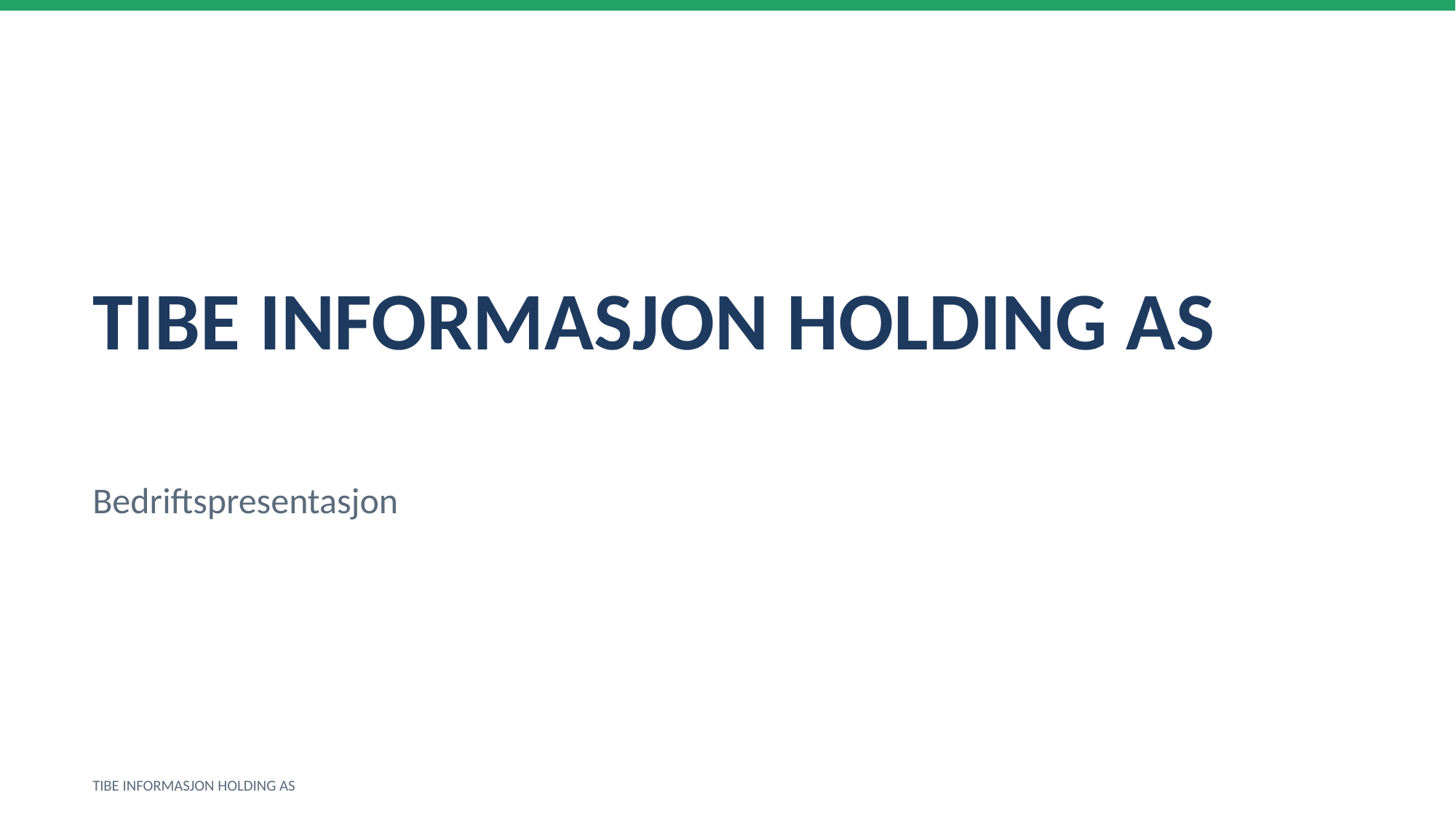

TIBE INFORMASJON HOLDING AS
Bedriftspresentasjon
TIBE INFORMASJON HOLDING AS